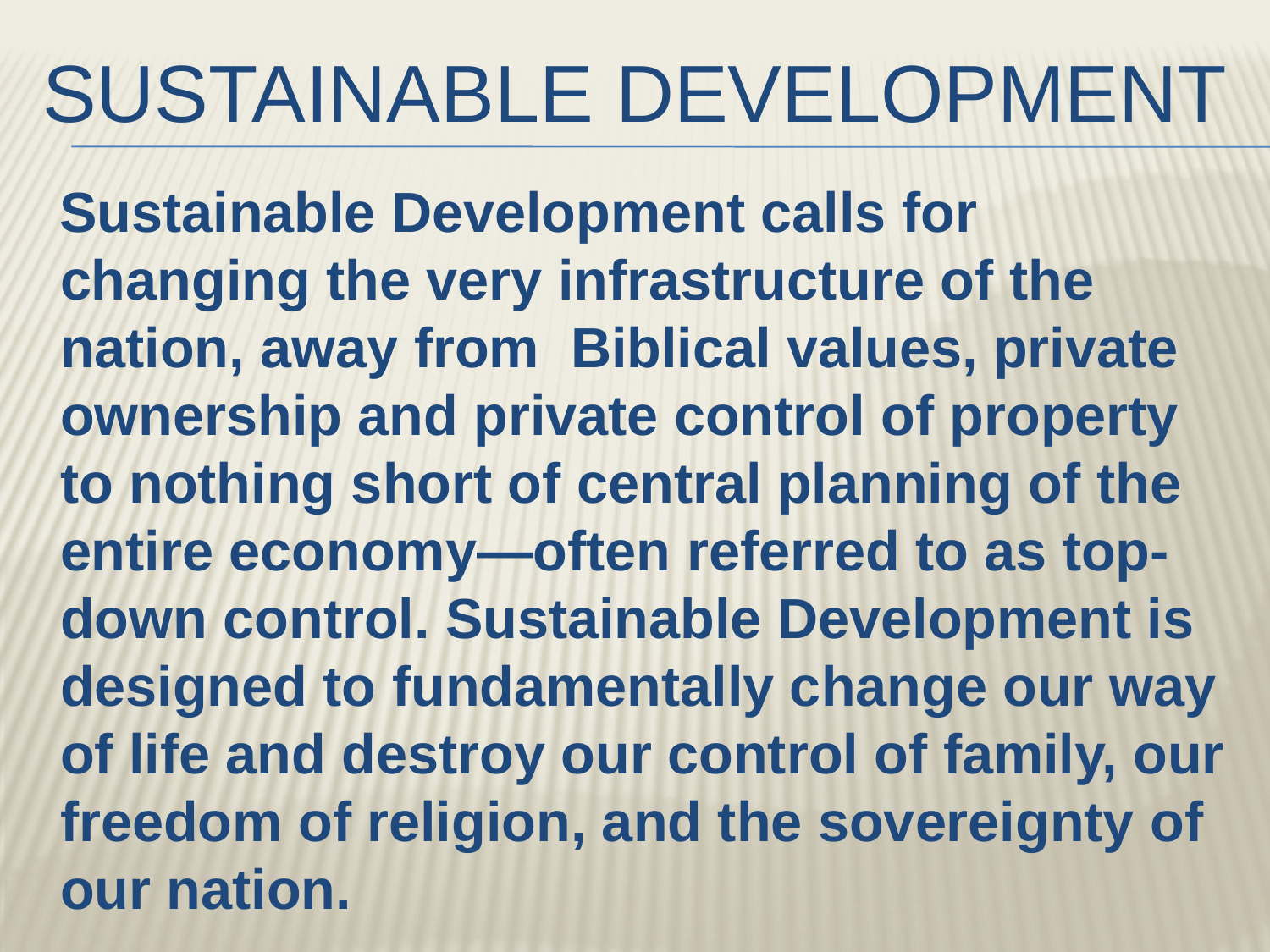

# SUSTAINABLE DEVELOPMENT
   Sustainable Development calls for changing the very infrastructure of the nation, away from  Biblical values, private ownership and private control of property to nothing short of central planning of the entire economy—often referred to as top-down control. Sustainable Development is designed to fundamentally change our way of life and destroy our control of family, our freedom of religion, and the sovereignty of our nation.